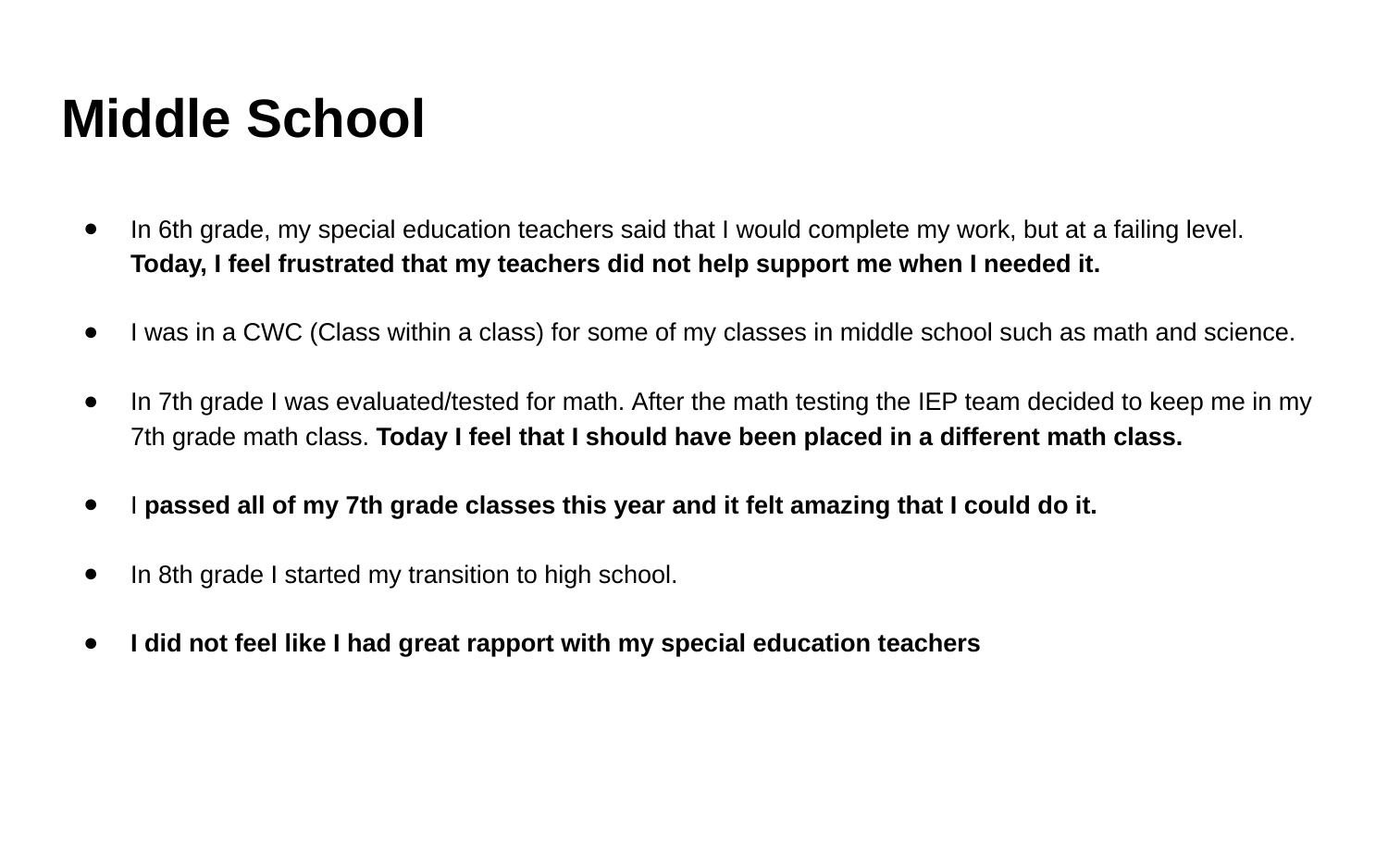

# Middle School
In 6th grade, my special education teachers said that I would complete my work, but at a failing level. Today, I feel frustrated that my teachers did not help support me when I needed it.

I was in a CWC (Class within a class) for some of my classes in middle school such as math and science.

In 7th grade I was evaluated/tested for math. After the math testing the IEP team decided to keep me in my 7th grade math class. Today I feel that I should have been placed in a different math class.

I passed all of my 7th grade classes this year and it felt amazing that I could do it.

In 8th grade I started my transition to high school.

I did not feel like I had great rapport with my special education teachers